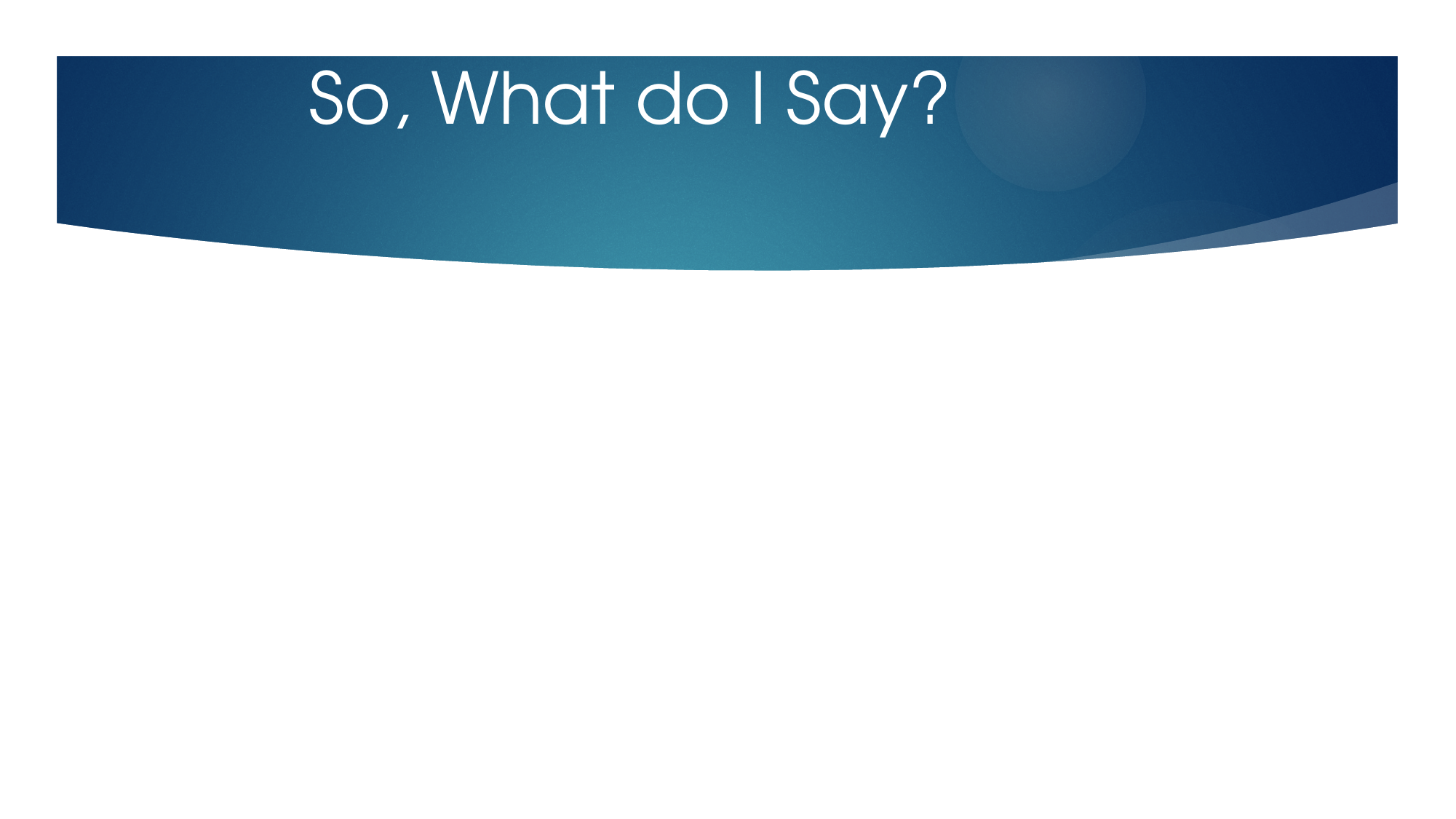

So, What do I Say?

There are no “amounts” that matter and no scores upon which decisions should be made.